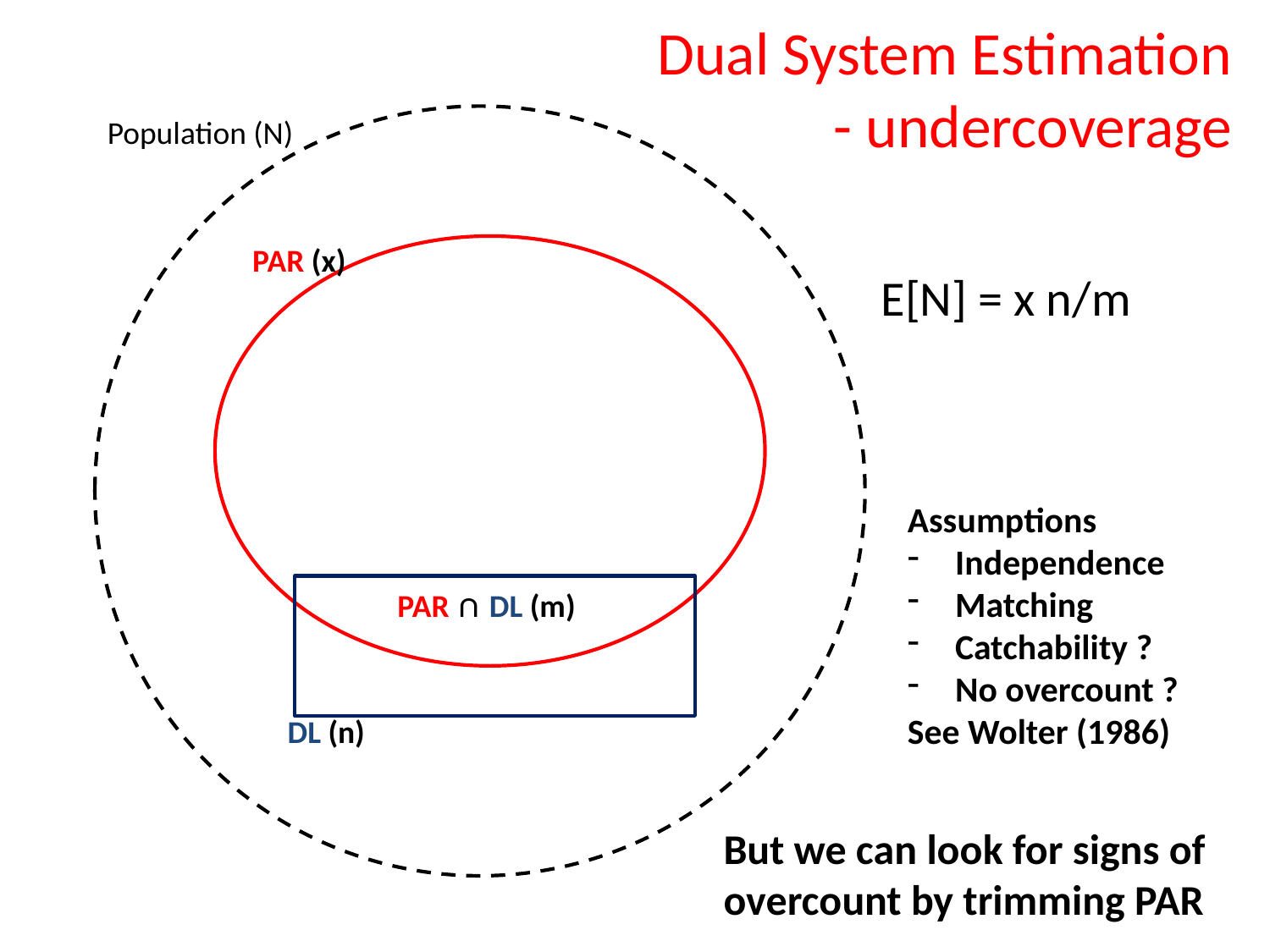

# Dual System Estimation - undercoverage

Population (N)
PAR (x)

E[N] = x n/m
Assumptions
Independence
Matching
Catchability ?
No overcount ?
See Wolter (1986)

PAR ∩ DL (m)
DL (n)
But we can look for signs of overcount by trimming PAR